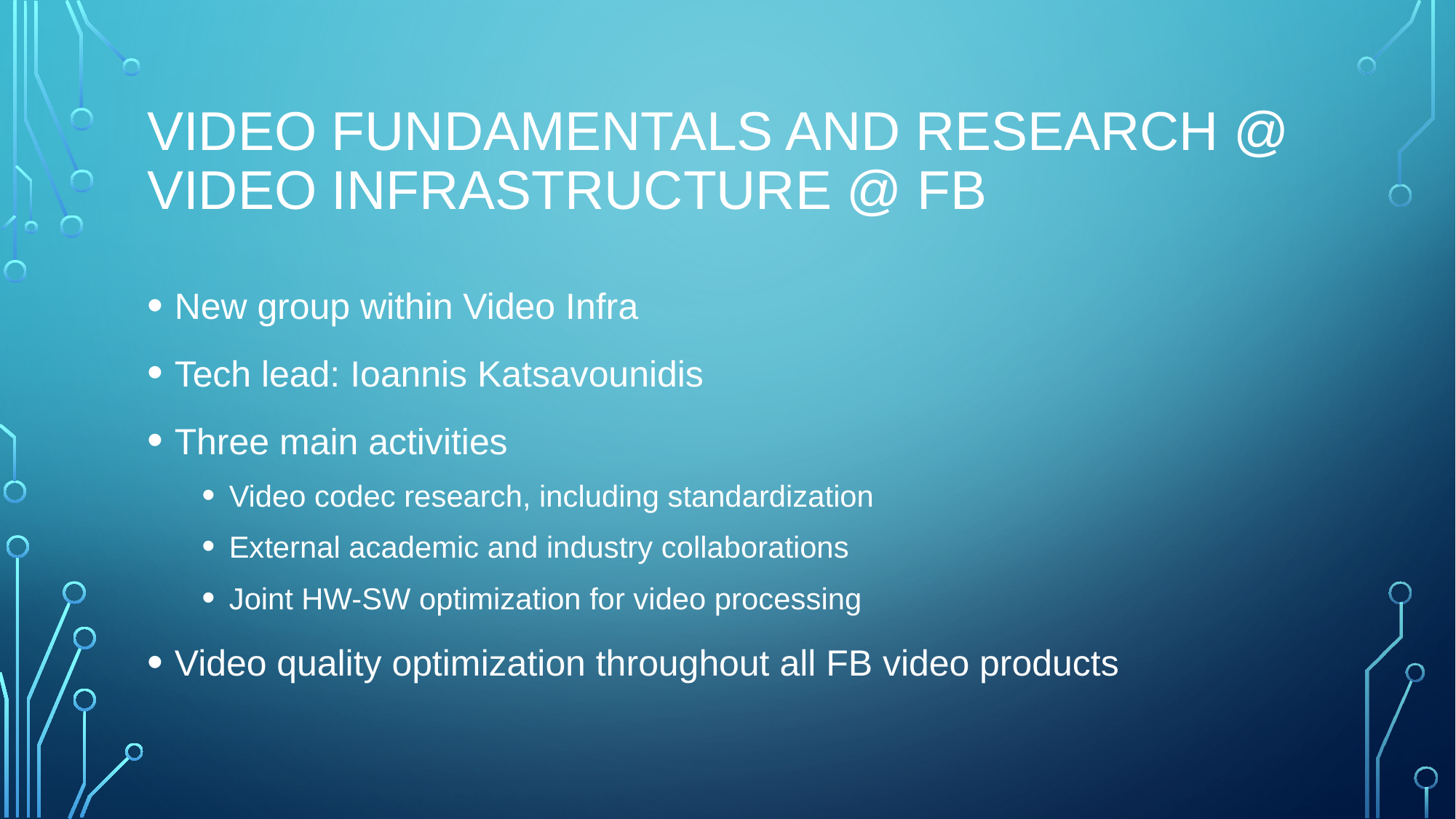

# Video fundamentals and research @ Video Infrastructure @ FB
New group within Video Infra
Tech lead: Ioannis Katsavounidis
Three main activities
Video codec research, including standardization
External academic and industry collaborations
Joint HW-SW optimization for video processing
Video quality optimization throughout all FB video products